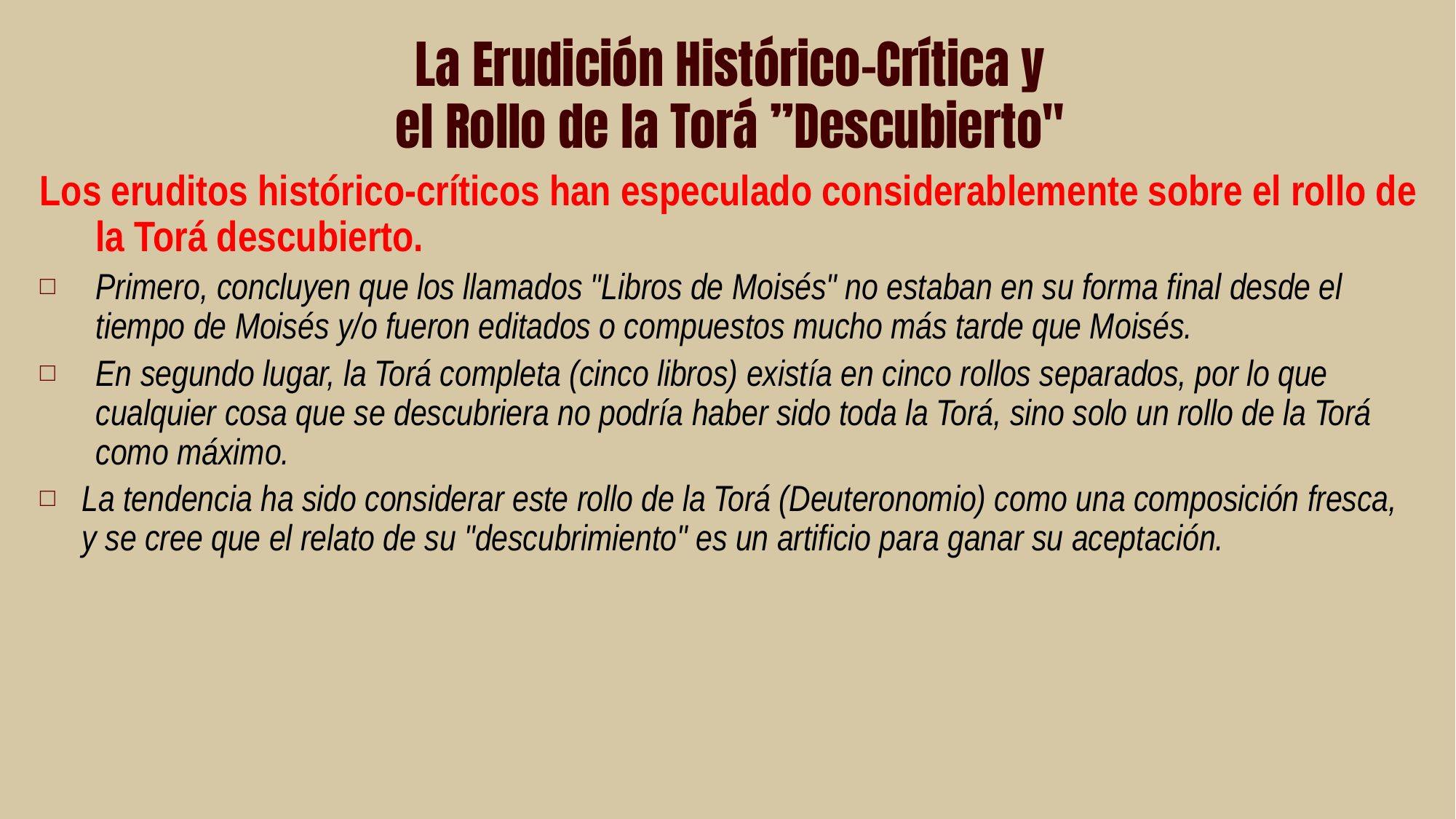

# La Erudición Histórico-Crítica y el Rollo de la Torá ”Descubierto"
Los eruditos histórico-críticos han especulado considerablemente sobre el rollo de la Torá descubierto.
Primero, concluyen que los llamados "Libros de Moisés" no estaban en su forma final desde el tiempo de Moisés y/o fueron editados o compuestos mucho más tarde que Moisés.
En segundo lugar, la Torá completa (cinco libros) existía en cinco rollos separados, por lo que cualquier cosa que se descubriera no podría haber sido toda la Torá, sino solo un rollo de la Torá como máximo.
La tendencia ha sido considerar este rollo de la Torá (Deuteronomio) como una composición fresca, y se cree que el relato de su "descubrimiento" es un artificio para ganar su aceptación.